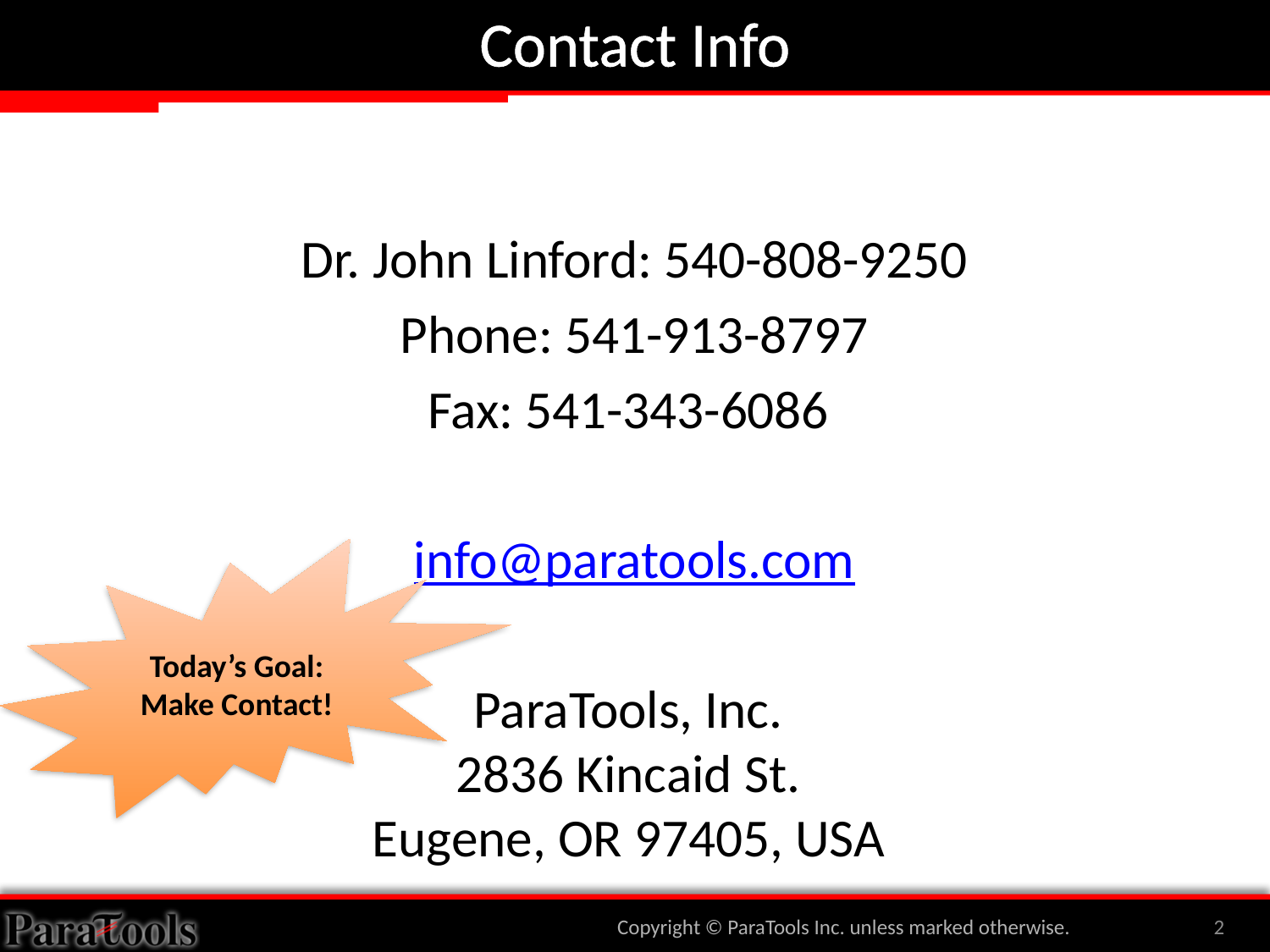

# Contact Info

Dr. John Linford: 540-808-9250
Phone: 541-913-8797
Fax: 541-343-6086

info@paratools.com

ParaTools, Inc. 
2836 Kincaid St. 
Eugene, OR 97405, USA
Today’s Goal: Make Contact!
Copyright © ParaTools Inc. unless marked otherwise.
2